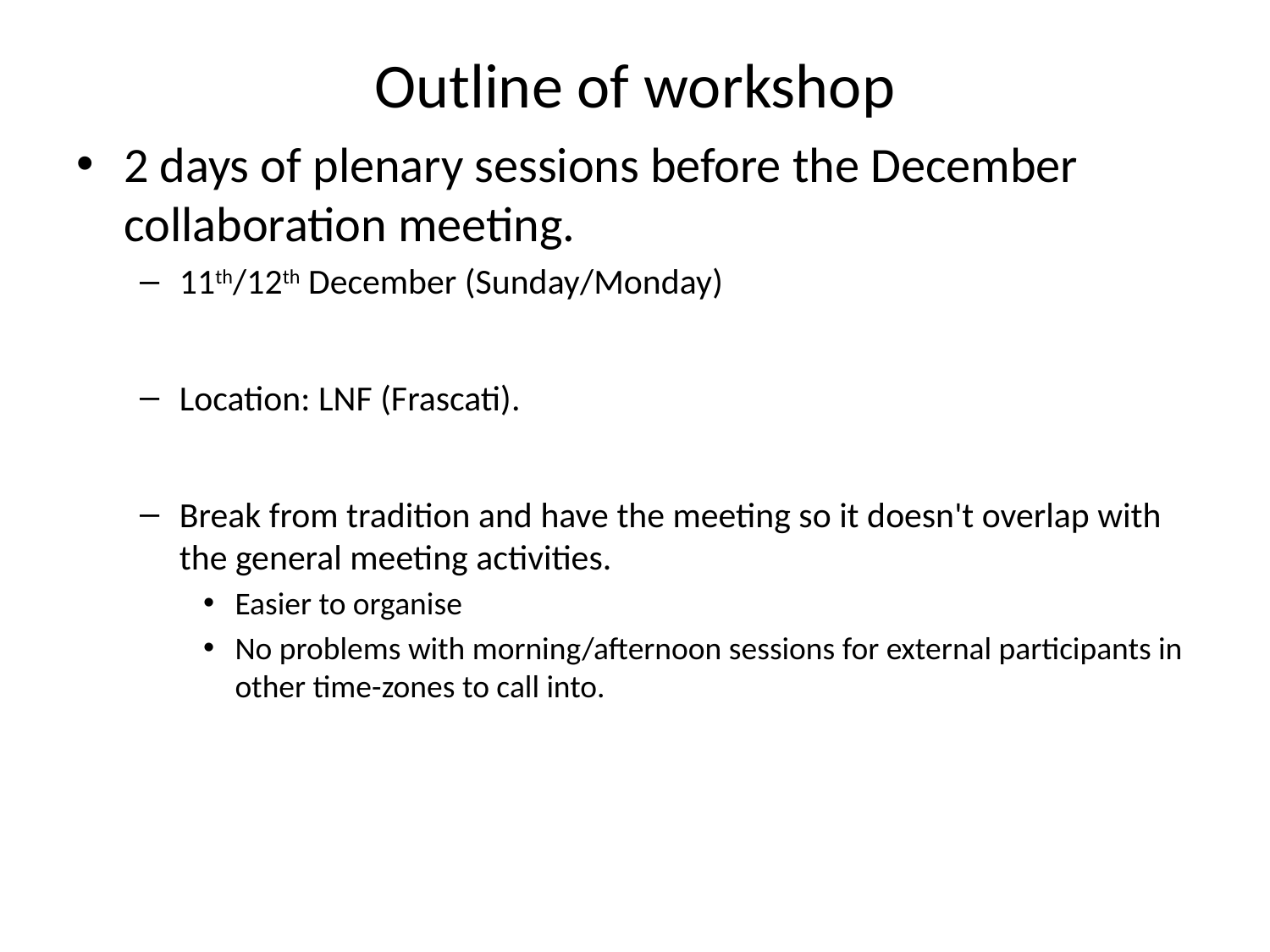

# Outline of workshop
2 days of plenary sessions before the December collaboration meeting.
11th/12th December (Sunday/Monday)

Location: LNF (Frascati).

Break from tradition and have the meeting so it doesn't overlap with the general meeting activities.
Easier to organise
No problems with morning/afternoon sessions for external participants in other time-zones to call into.